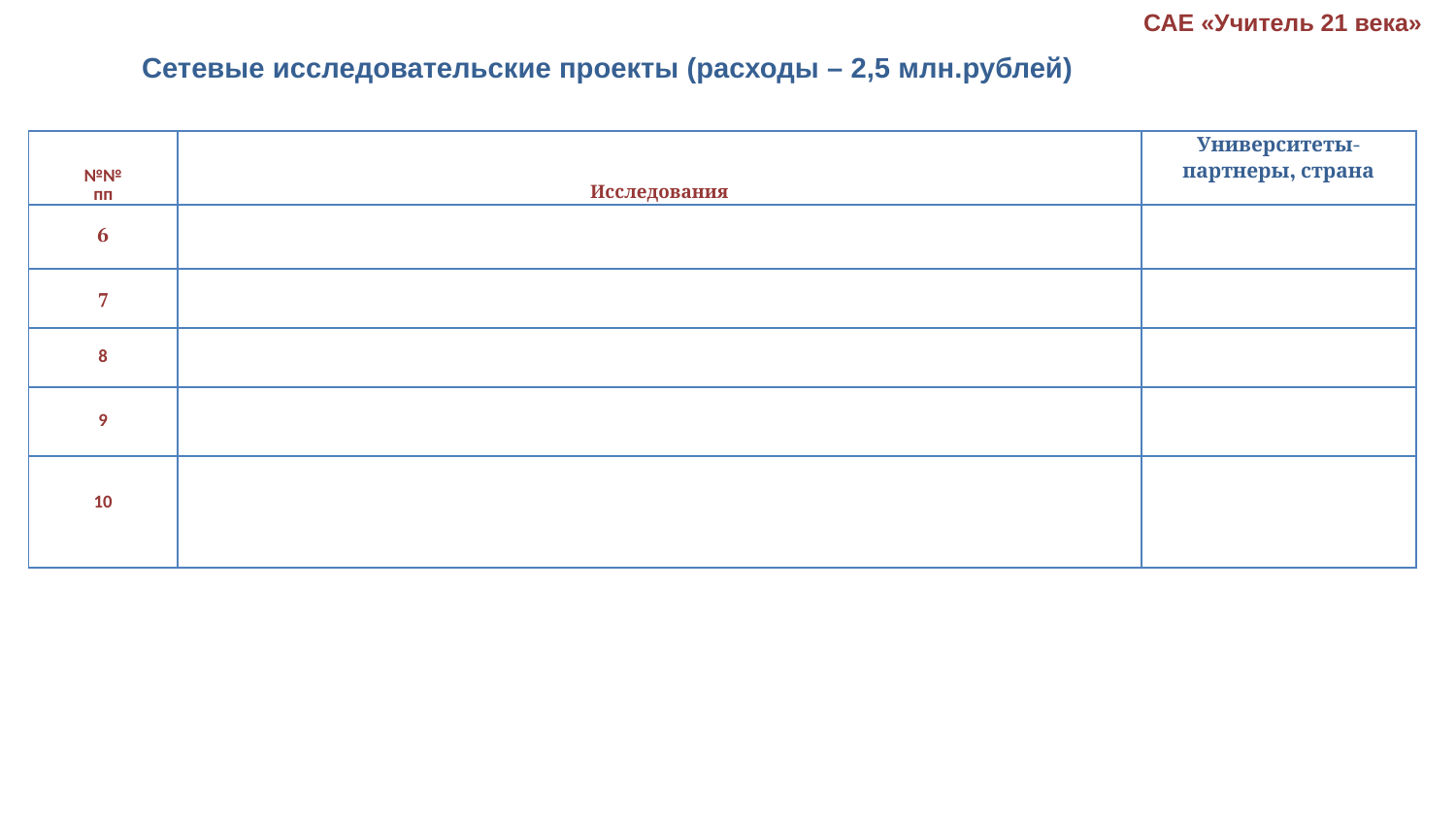

САЕ «Учитель 21 века»
Сетевые исследовательские проекты (расходы – 2,5 млн.рублей)
| №№ пп | Исследования | Университеты-партнеры, страна |
| --- | --- | --- |
| 6 |  |  |
| 7 |  |  |
| 8 |  |  |
| 9 |  |  |
| 10 |  |  |